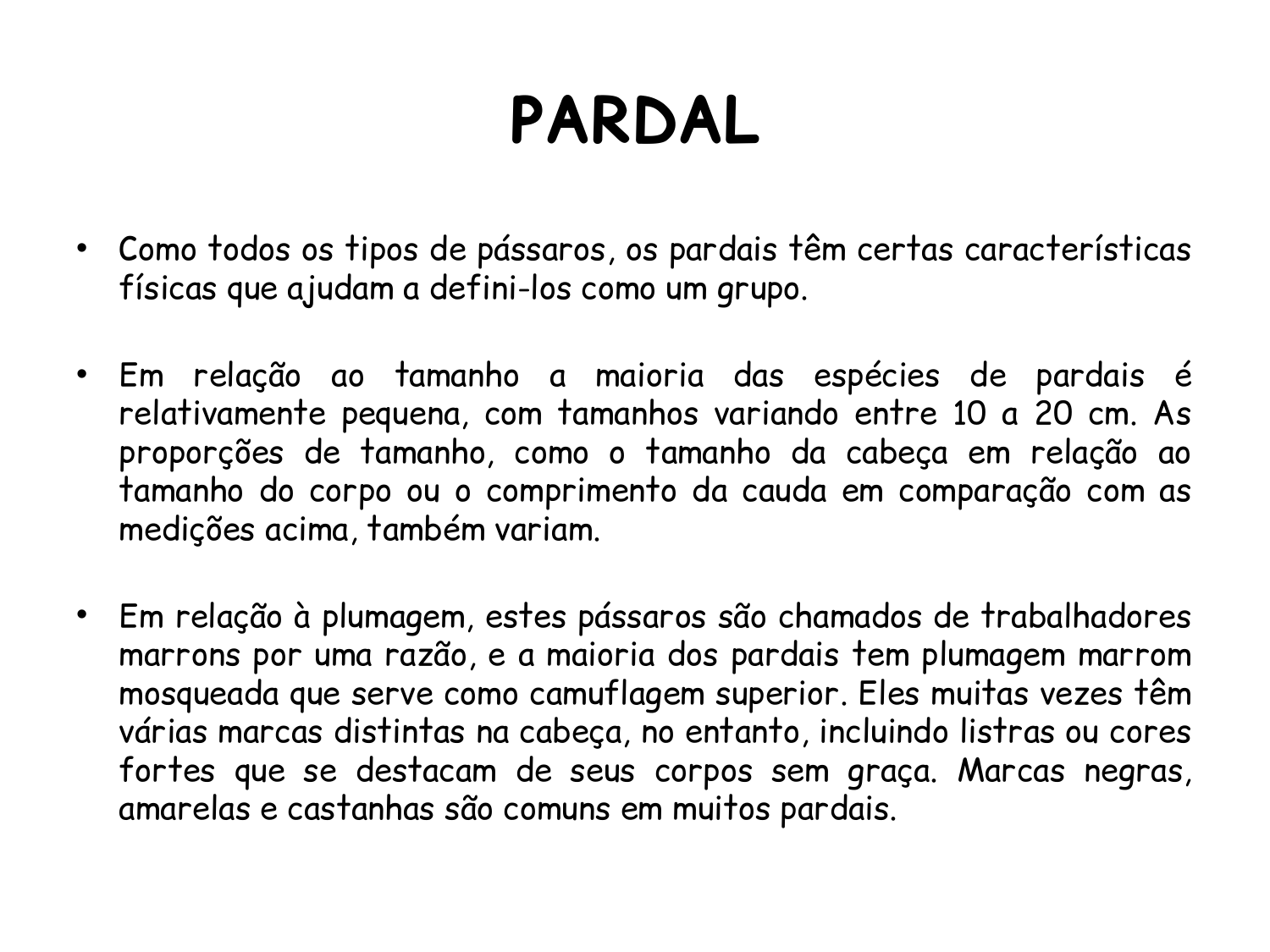

# PARDAL
Como todos os tipos de pássaros, os pardais têm certas características físicas que ajudam a defini-los como um grupo.

Em relação ao tamanho a maioria das espécies de pardais é relativamente pequena, com tamanhos variando entre 10 a 20 cm. As proporções de tamanho, como o tamanho da cabeça em relação ao tamanho do corpo ou o comprimento da cauda em comparação com as medições acima, também variam.

Em relação à plumagem, estes pássaros são chamados de trabalhadores marrons por uma razão, e a maioria dos pardais tem plumagem marrom mosqueada que serve como camuflagem superior. Eles muitas vezes têm várias marcas distintas na cabeça, no entanto, incluindo listras ou cores fortes que se destacam de seus corpos sem graça. Marcas negras, amarelas e castanhas são comuns em muitos pardais.